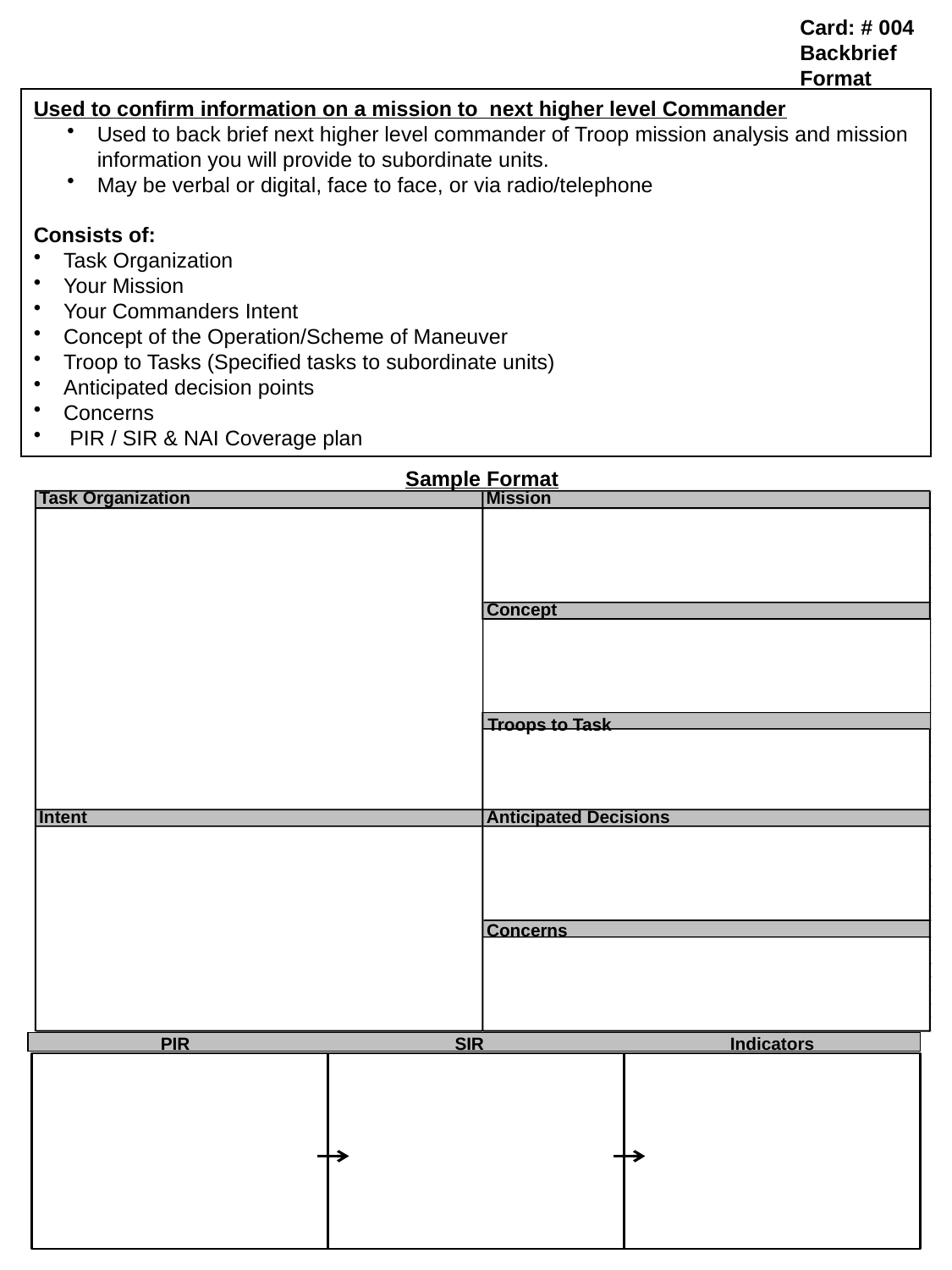

Card: # 004
Backbrief Format
Used to confirm information on a mission to  next higher level Commander
Used to back brief next higher level commander of Troop mission analysis and mission information you will provide to subordinate units.
May be verbal or digital, face to face, or via radio/telephone

Consists of:
Task Organization
Your Mission
Your Commanders Intent
Concept of the Operation/Scheme of Maneuver
Troop to Tasks (Specified tasks to subordinate units)
Anticipated decision points
Concerns
 PIR / SIR & NAI Coverage plan
Sample Format
Task Organization
Mission

Concept

Troops to Task

Intent
Anticipated Decisions

Concerns

PIR
SIR
Indicators